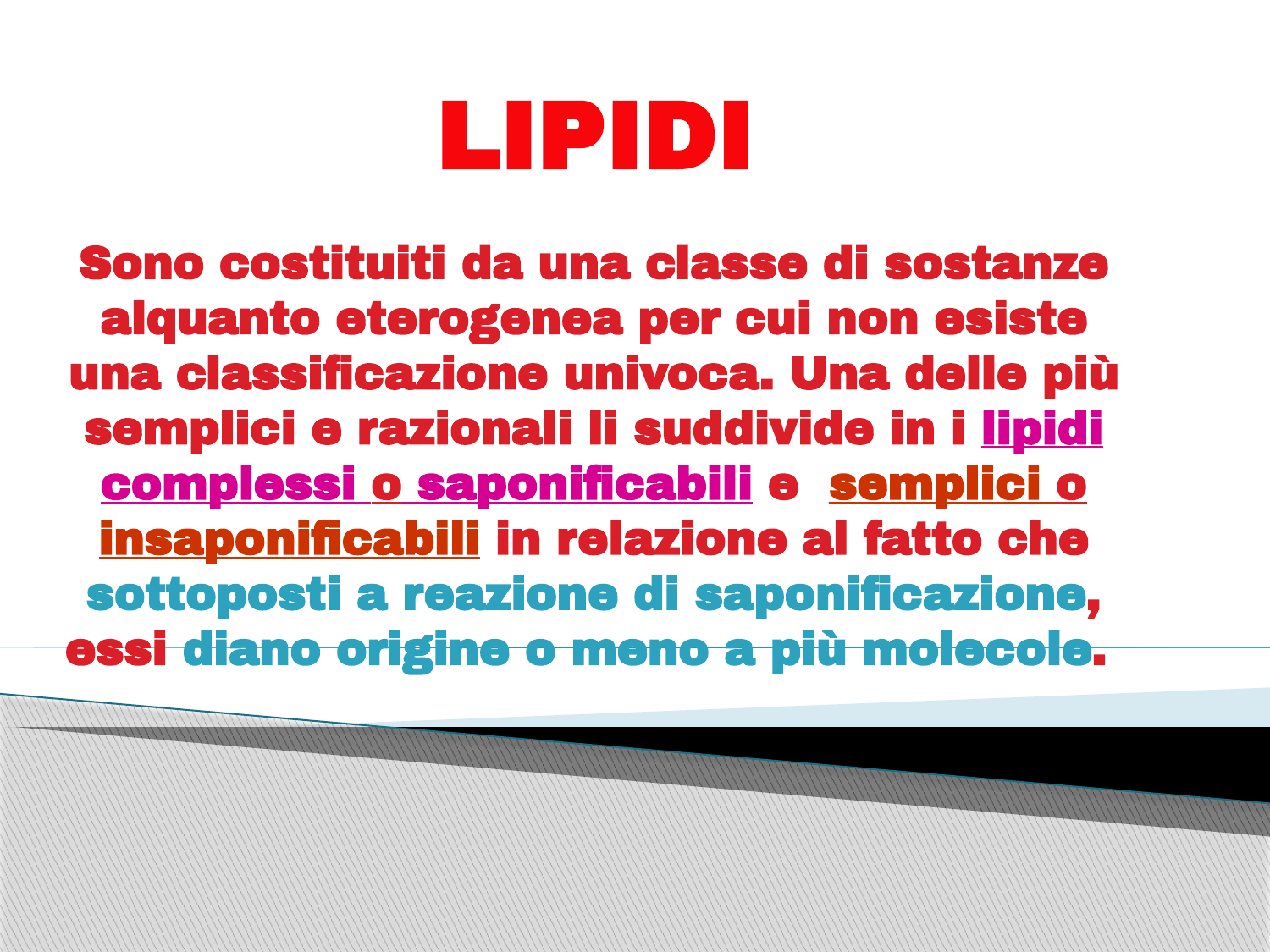

LIPIDI
Sono costituiti da una classe di sostanze alquanto eterogenea per cui non esiste una classificazione univoca. Una delle più semplici e razionali li suddivide in i lipidi complessi o saponificabili e  semplici o insaponificabili in relazione al fatto che sottoposti a reazione di saponificazione, essi diano origine o meno a più molecole.